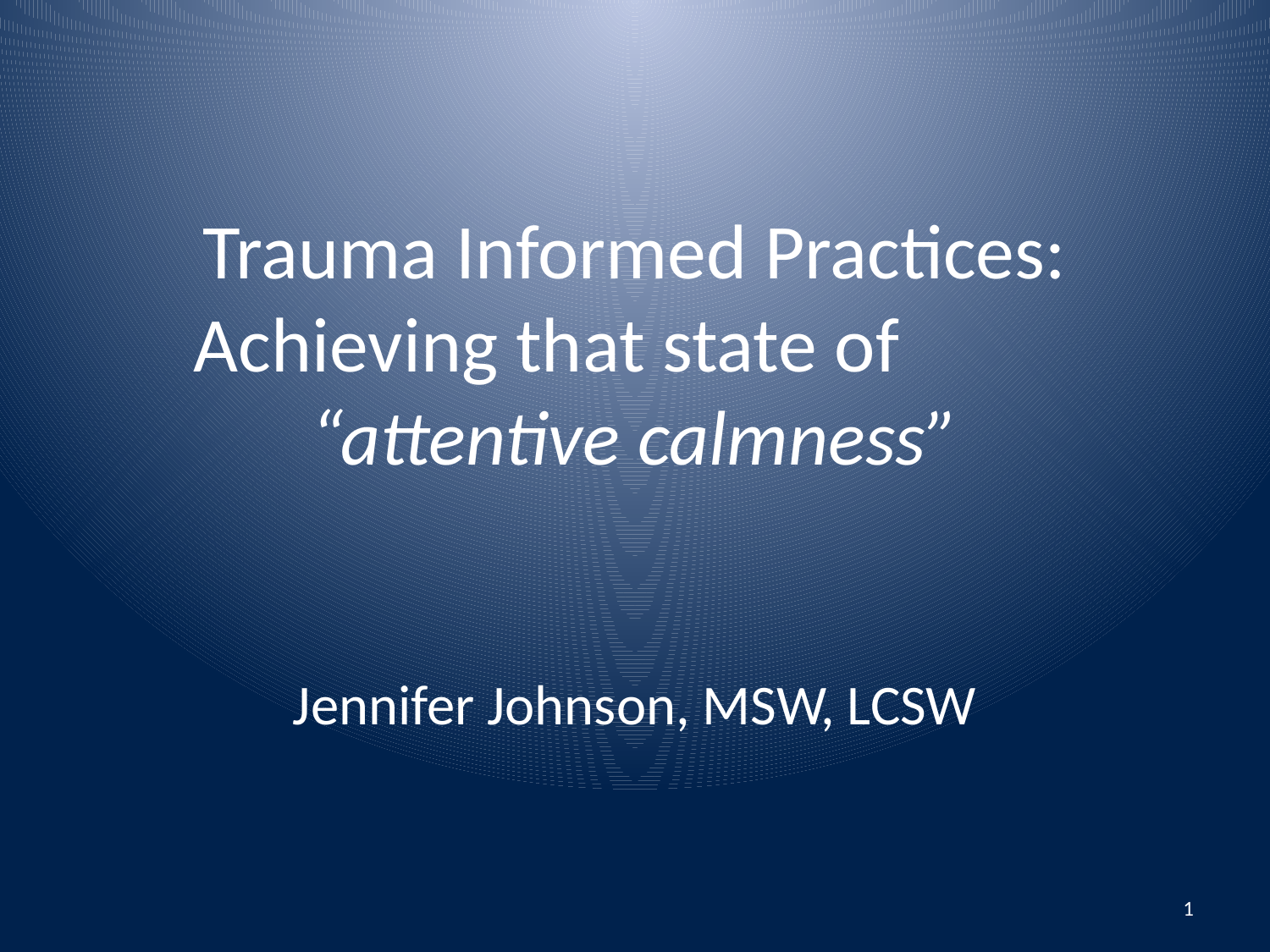

# Trauma Informed Practices: Achieving that state of           “attentive calmness”
Jennifer Johnson, MSW, LCSW
1